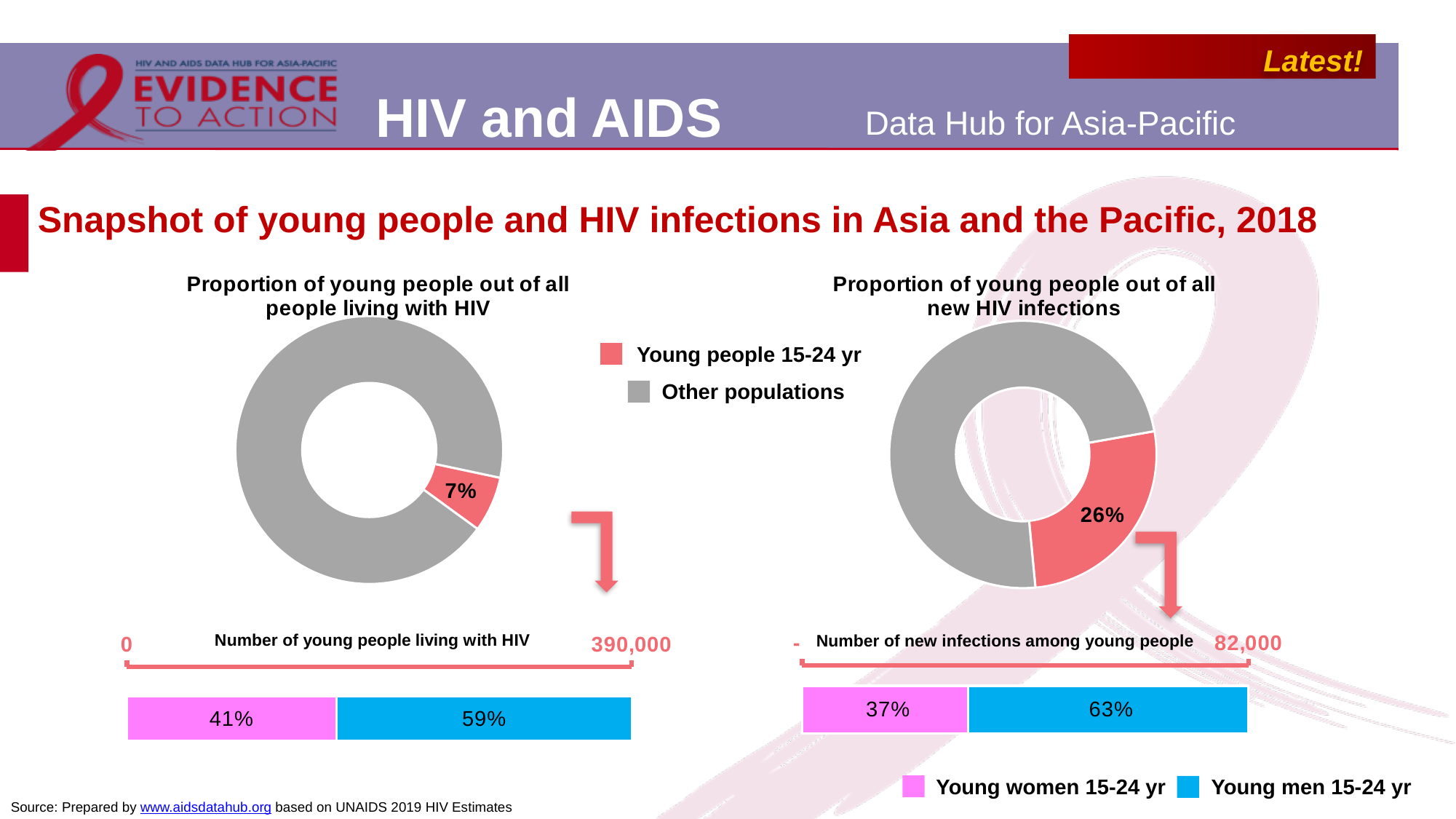

# Snapshot of young people and HIV infections in Asia and the Pacific, 2018

### Chart: Proportion of young people out of all people living with HIV

| Category | PLHIV |
|---|---|
| Young people | 391272.0 |
| Other | 5462664.0 |

### Chart: Proportion of young people out of all new HIV infections

| Category | New HIV infections |
|---|---|
| Young people | 82225.0 |
| Other | 230966.0 |
Young people 15-24 yr

Other populations

### Chart

| Category | Female | Male |
|---|---|---|
| PLHIV | 161995.0 | 229274.0 |
Number of new infections among young people

### Chart

| Category | Female | Male |
|---|---|---|
| New infections | 30514.0 | 51709.0 |
Young women 15-24 yr

Young men 15-24 yr

Source: Prepared by www.aidsdatahub.org based on UNAIDS 2019 HIV Estimates